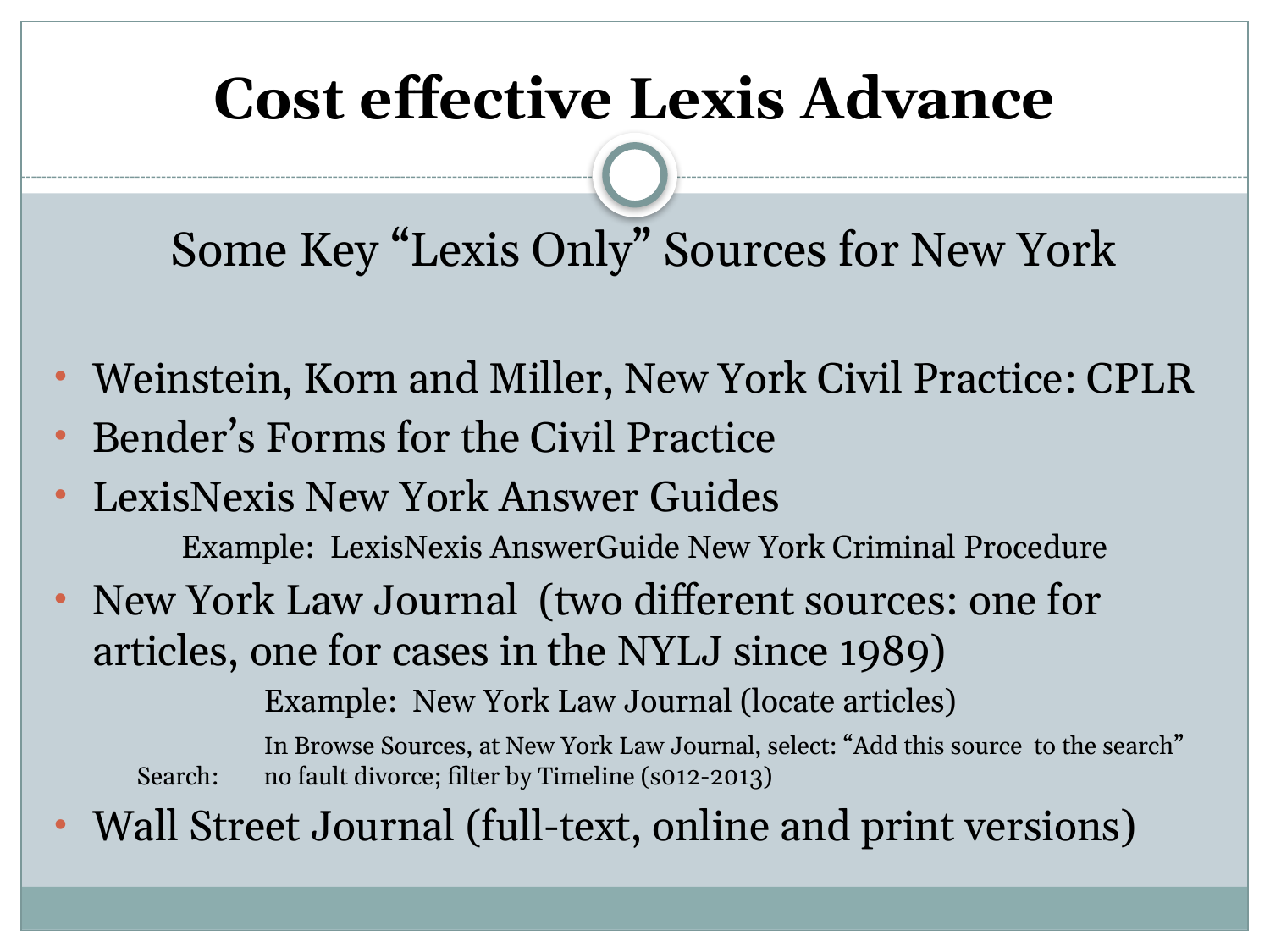

# Cost effective Lexis Advance
  Some Key “Lexis Only” Sources for New York

Weinstein, Korn and Miller, New York Civil Practice: CPLR
Bender’s Forms for the Civil Practice
LexisNexis New York Answer Guides
	Example:  LexisNexis AnswerGuide New York Criminal Procedure
New York Law Journal  (two different sources: one for articles, one for cases in the NYLJ since 1989)
	Example:  New York Law Journal (locate articles)
	In Browse Sources, at New York Law Journal, select: “Add this source  to the search”  Search:  	no fault divorce; filter by Timeline (s012-2013)
Wall Street Journal (full-text, online and print versions)